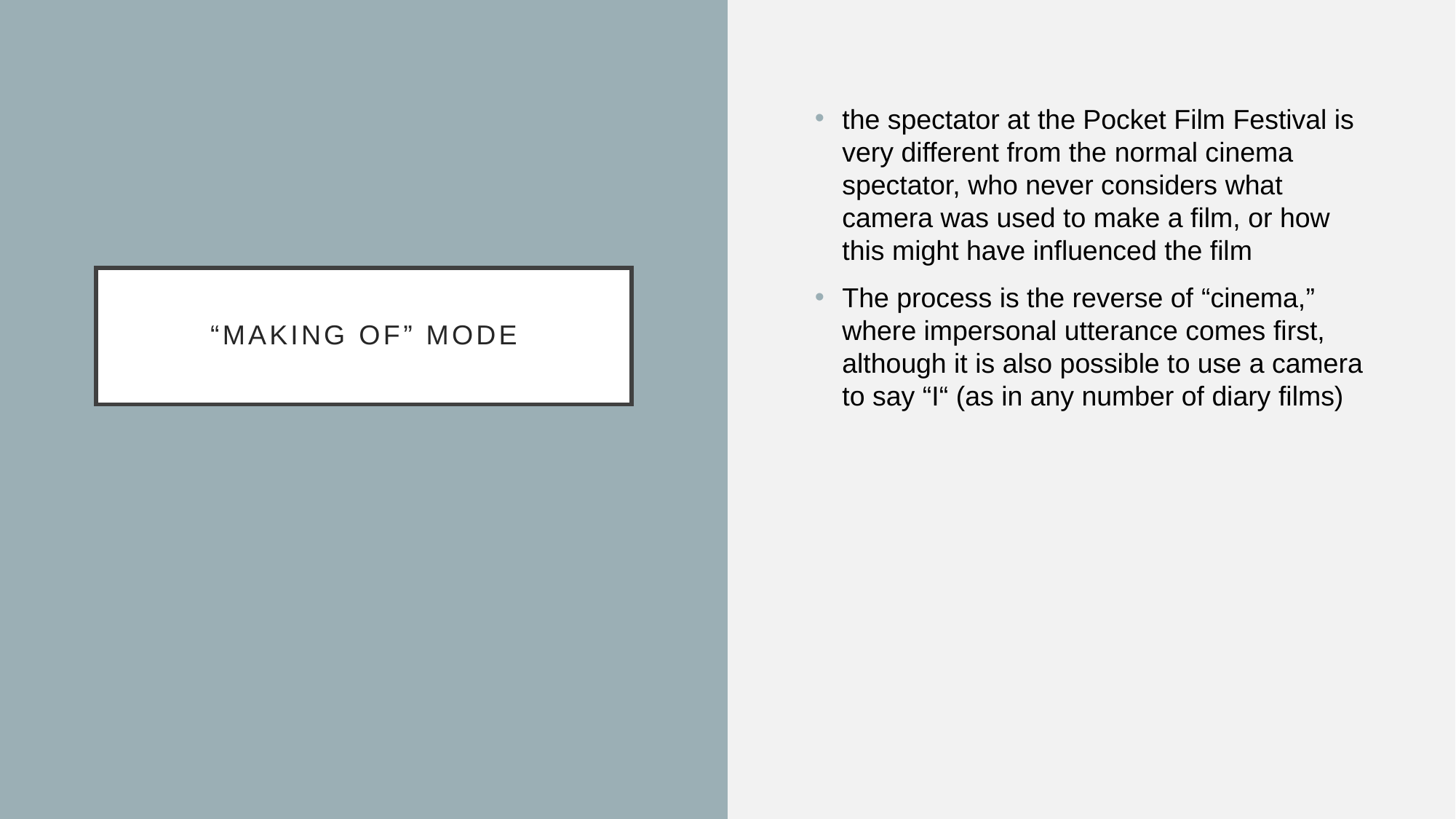

the spectator at the Pocket Film Festival is very different from the normal cinema spectator, who never considers what camera was used to make a film, or how this might have influenced the film
The process is the reverse of “cinema,” where impersonal utterance comes first, although it is also possible to use a camera to say “I“ (as in any number of diary films)

# “making of” mode